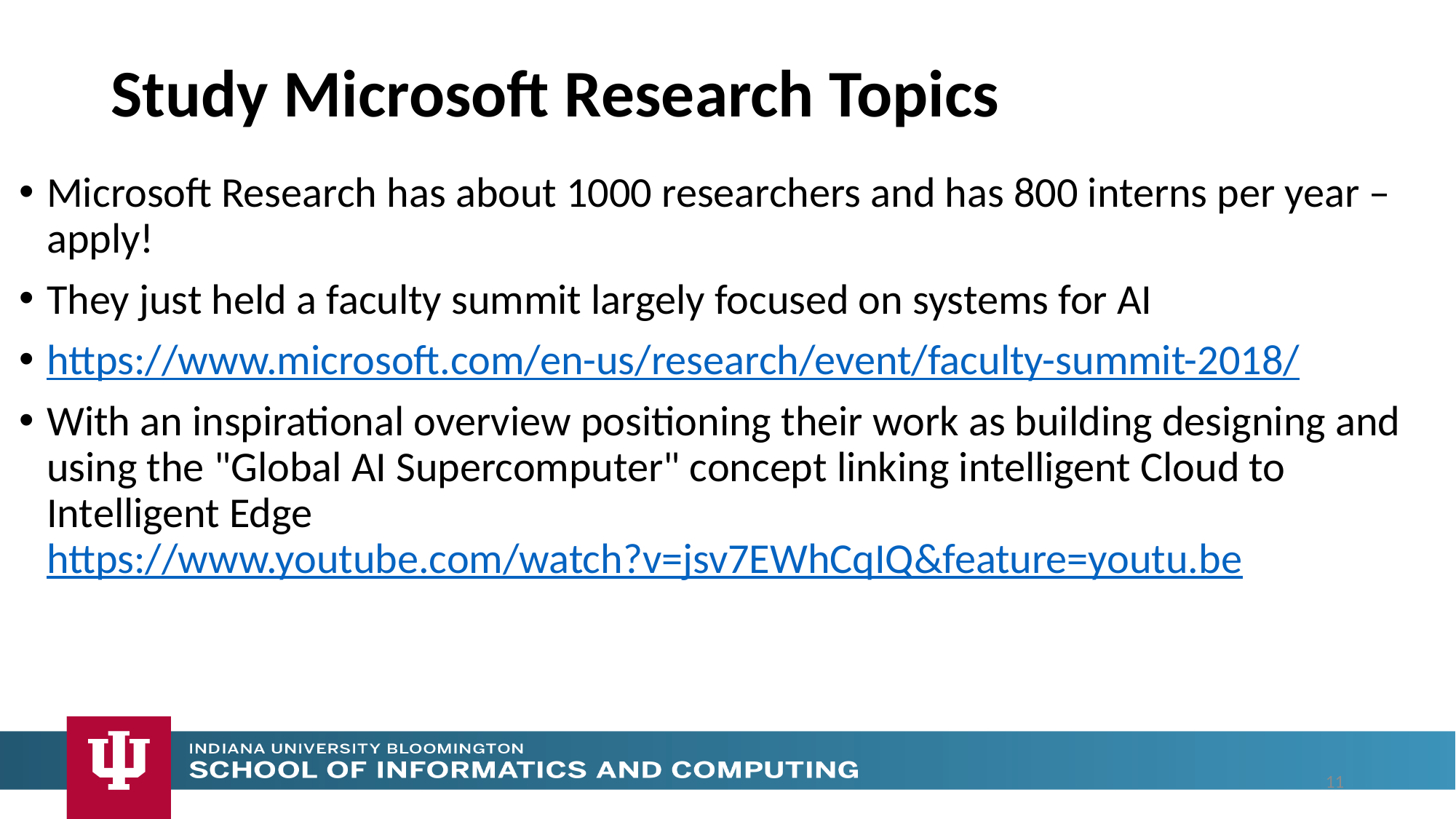

# Study Microsoft Research Topics
Microsoft Research has about 1000 researchers and has 800 interns per year – apply!
They just held a faculty summit largely focused on systems for AI
https://www.microsoft.com/en-us/research/event/faculty-summit-2018/
With an inspirational overview positioning their work as building designing and using the "Global AI Supercomputer" concept linking intelligent Cloud to Intelligent Edge  https://www.youtube.com/watch?v=jsv7EWhCqIQ&feature=youtu.be

11